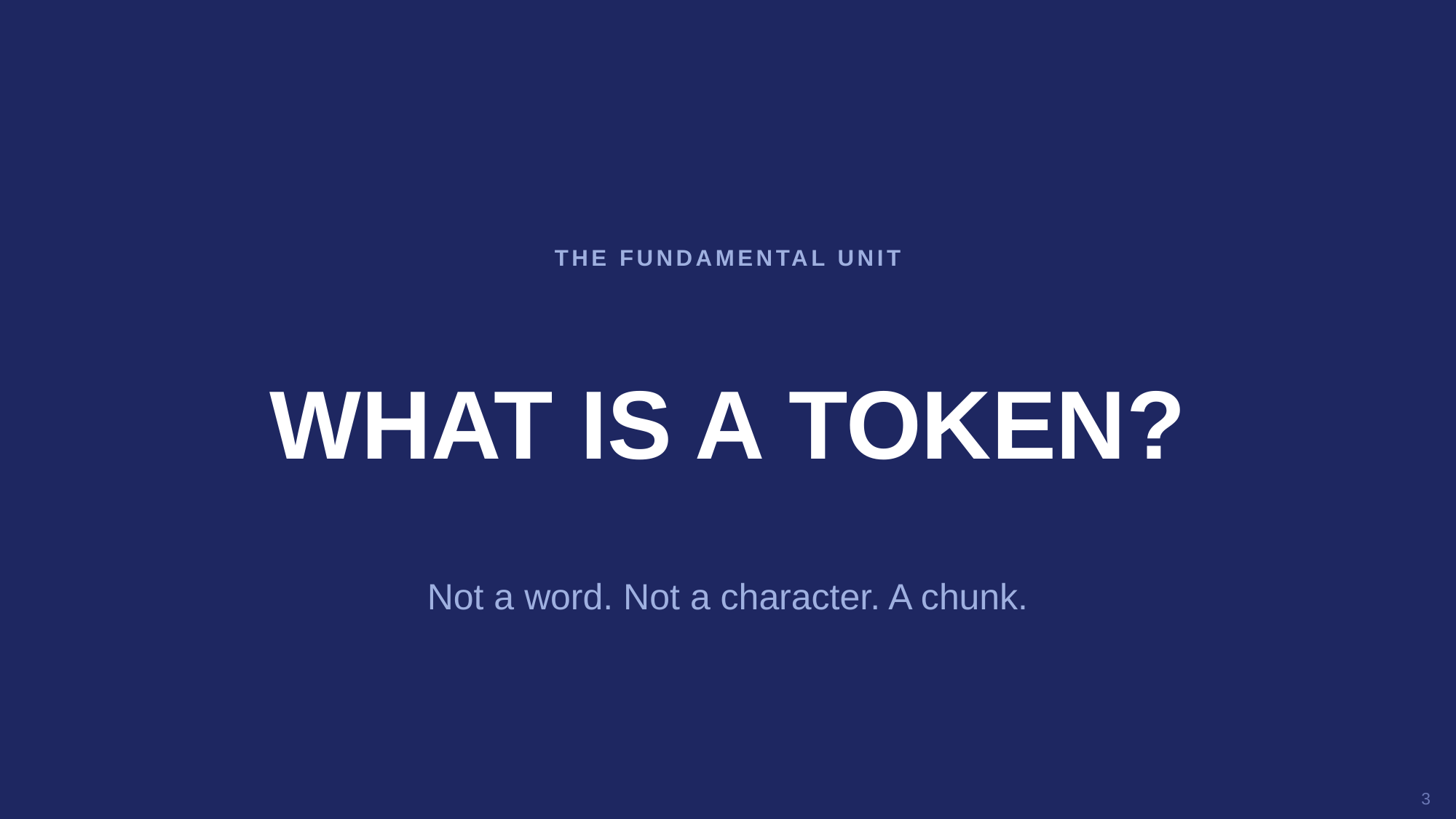

THE FUNDAMENTAL UNIT
WHAT IS A TOKEN?
Not a word. Not a character. A chunk.
3